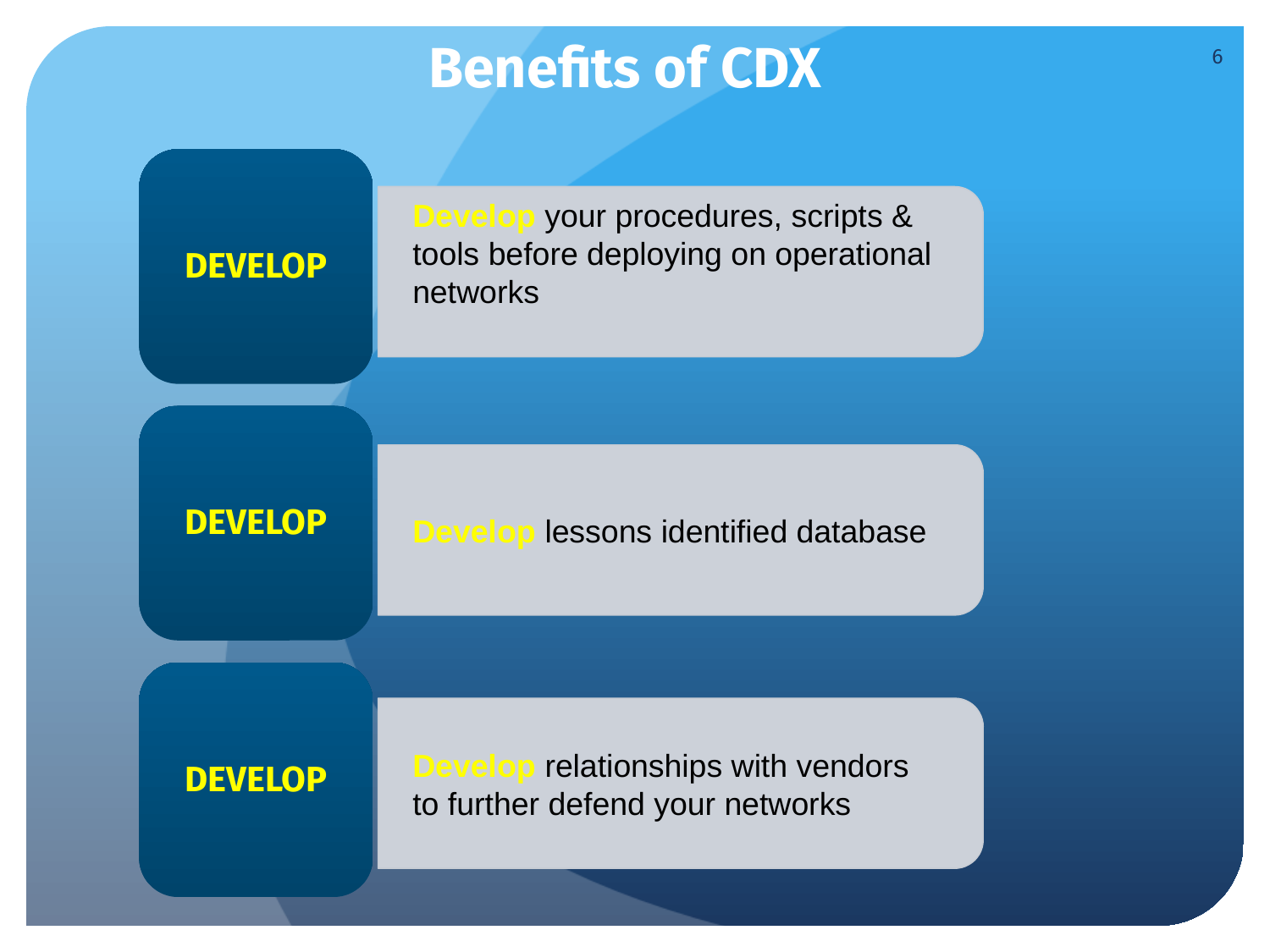

Benefits of CDX
6

DEVELOP

Develop your procedures, scripts & tools before deploying on operational networks

DEVELOP

Develop lessons identified database

DEVELOP

Develop relationships with vendors to further defend your networks